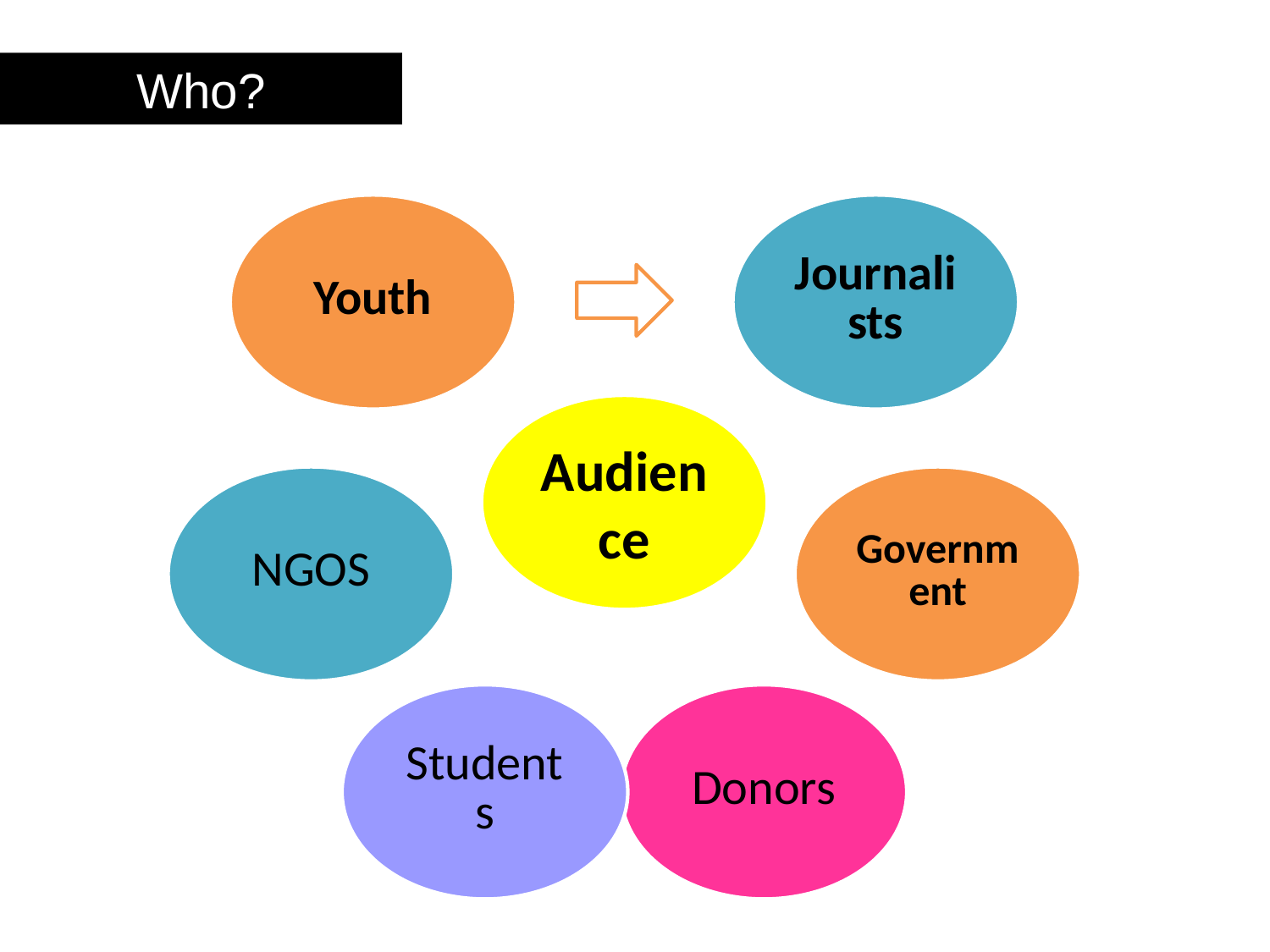

Who?
Audience
Journalists
Government
Donors
Students
NGOS
Youth